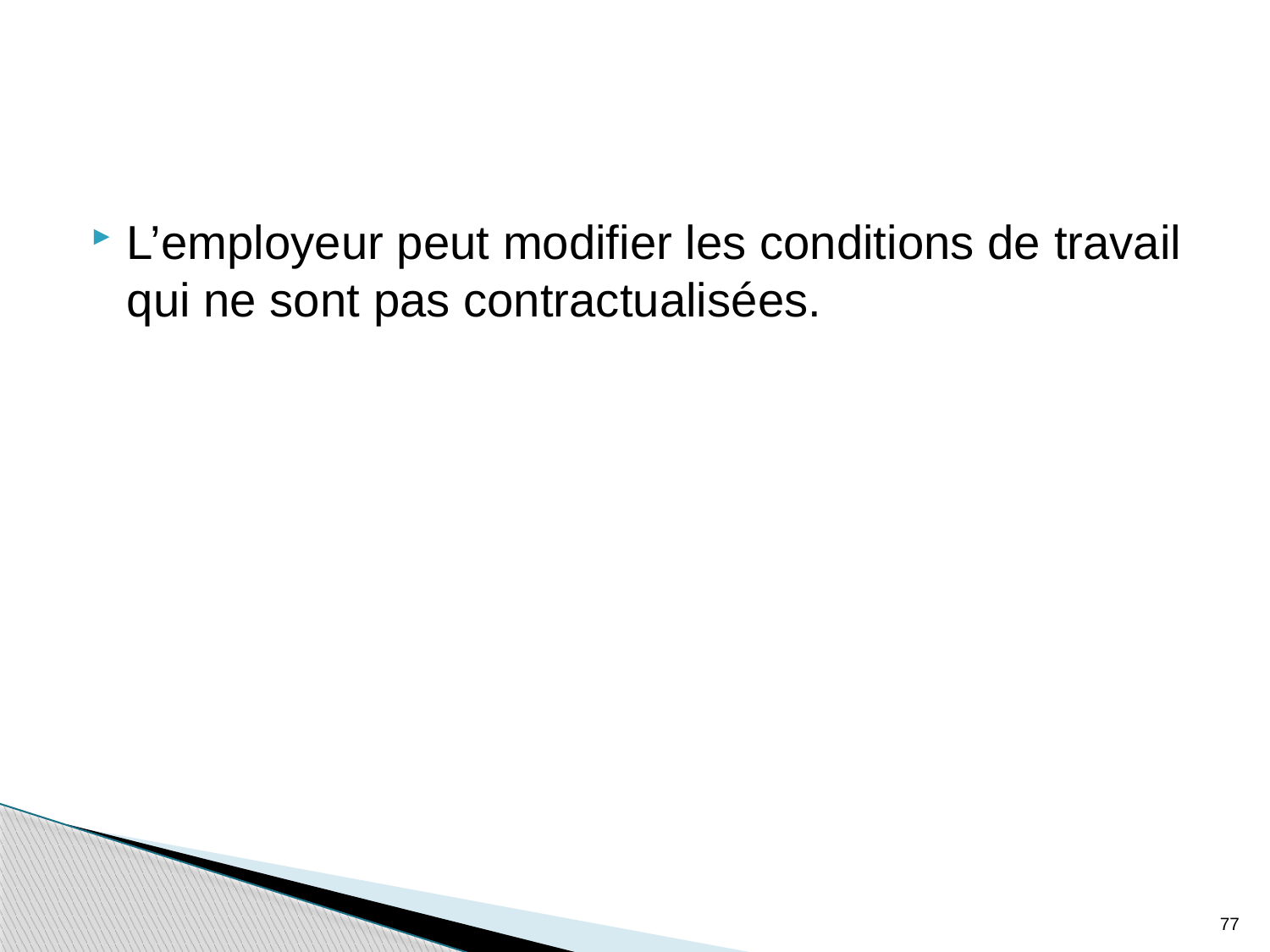

#
L’employeur peut modifier les conditions de travail qui ne sont pas contractualisées.
77